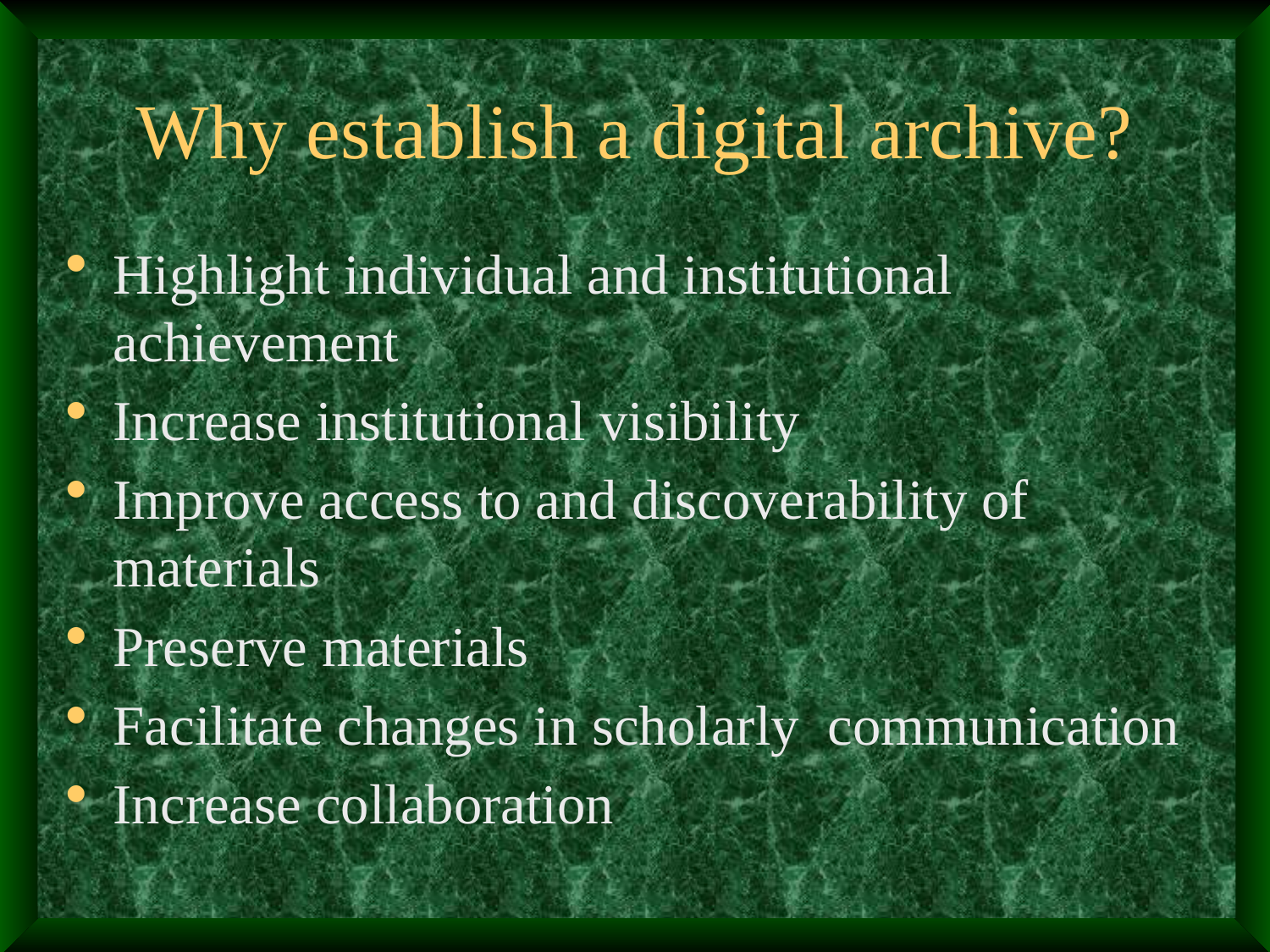

# Why establish a digital archive?
Highlight individual and institutional  achievement
Increase institutional visibility
Improve access to and discoverability of materials
Preserve materials
Facilitate changes in scholarly  communication
Increase collaboration